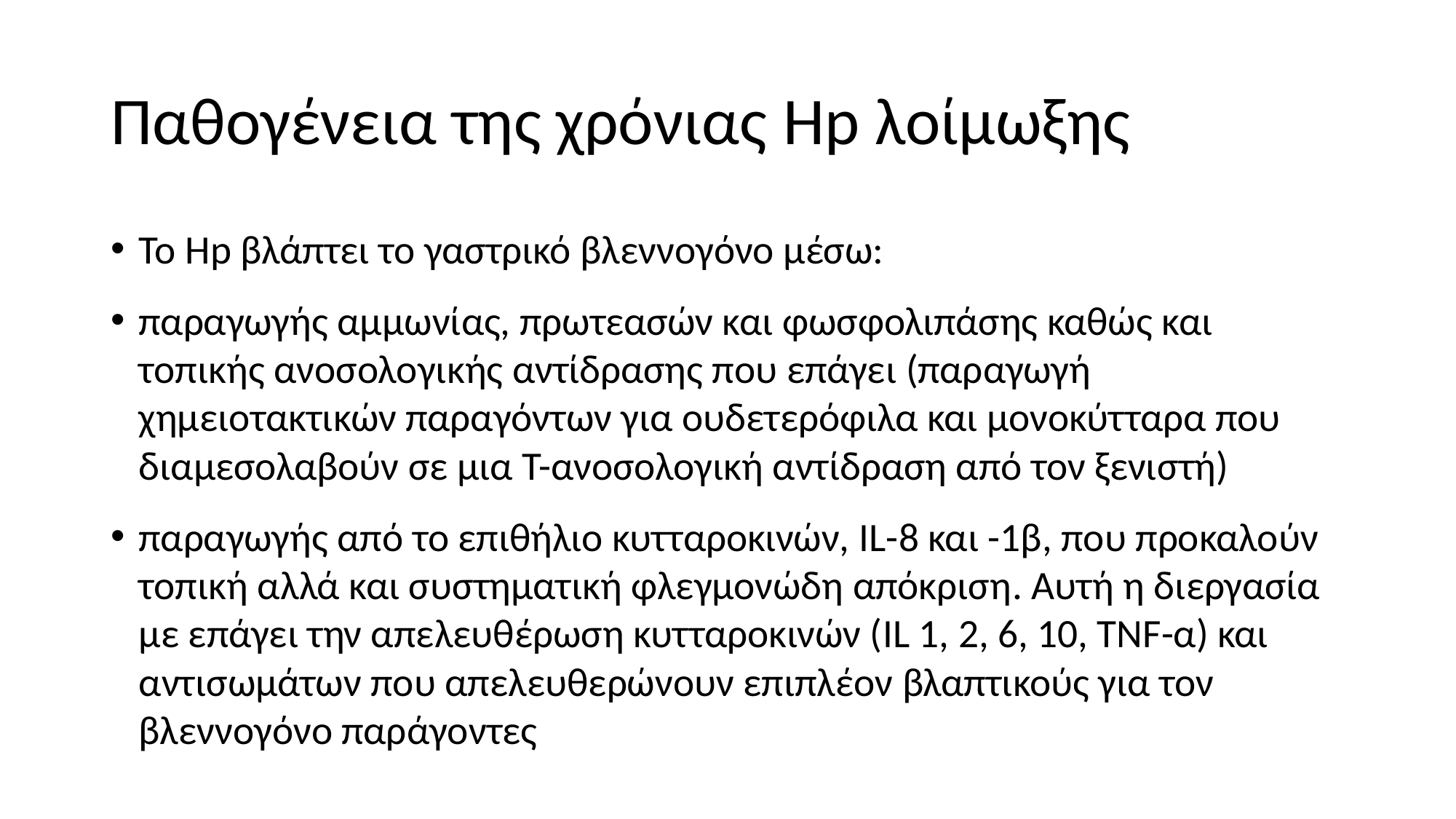

# Παθογένεια της χρόνιας Hp λοίμωξης
Το Hp βλάπτει το γαστρικό βλεννογόνο μέσω:
παραγωγής αμμωνίας, πρωτεασών και φωσφολιπάσης καθώς και τοπικής ανοσολογικής αντίδρασης που επάγει (παραγωγή χημειοτακτικών παραγόντων για ουδετερόφιλα και μονοκύτταρα που διαμεσολαβούν σε μια Τ-ανοσολογική αντίδραση από τον ξενιστή)
παραγωγής από το επιθήλιο κυτταροκινών, IL-8 και -1β, που προκαλούν τοπική αλλά και συστηματική φλεγμονώδη απόκριση. Αυτή η διεργασία με επάγει την απελευθέρωση κυτταροκινών (IL 1, 2, 6, 10, TNF-α) και αντισωμάτων που απελευθερώνουν επιπλέον βλαπτικούς για τον βλεννογόνο παράγοντες